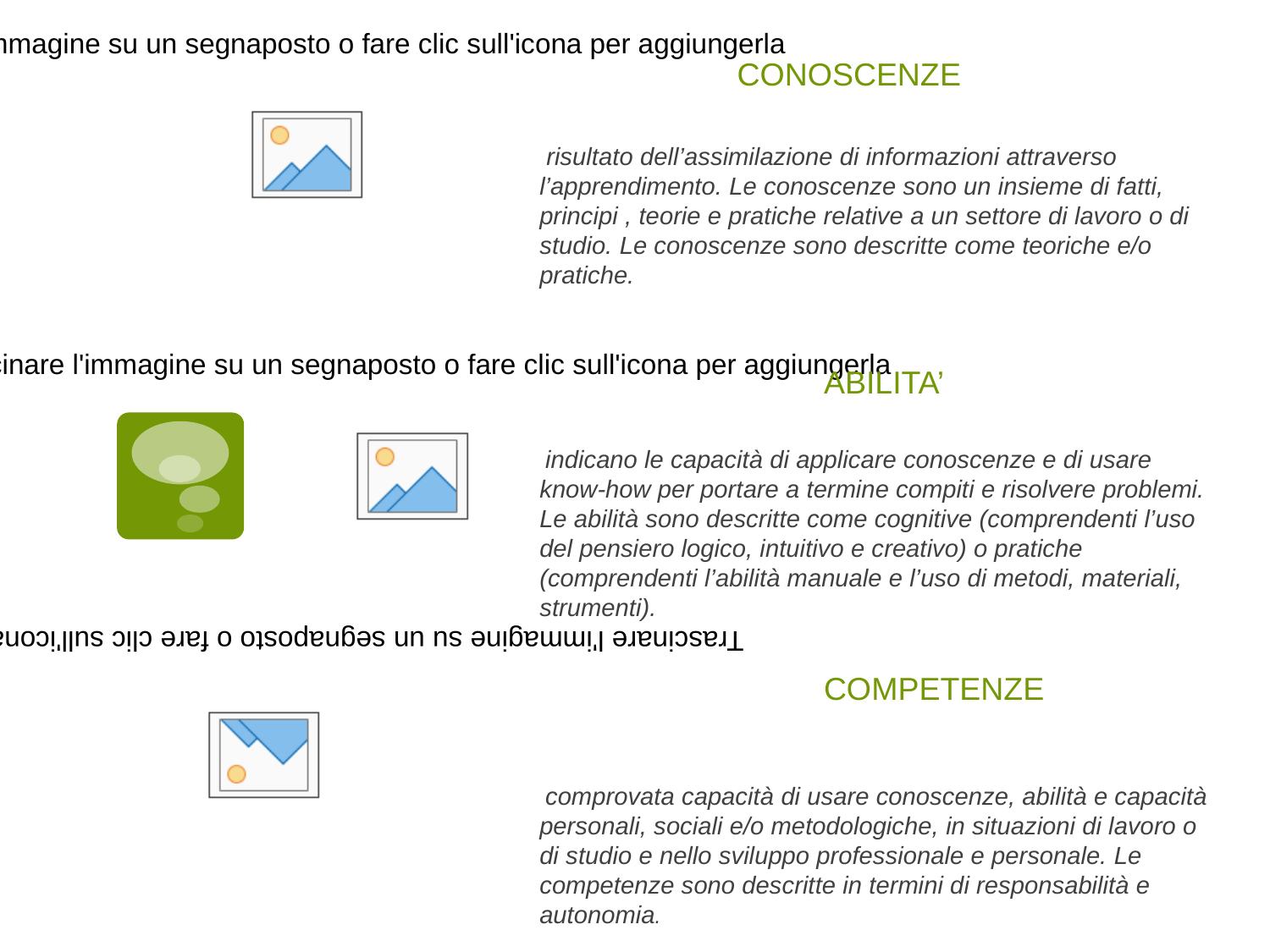

CONOSCENZE
 risultato dell’assimilazione di informazioni attraverso l’apprendimento. Le conoscenze sono un insieme di fatti, principi , teorie e pratiche relative a un settore di lavoro o di studio. Le conoscenze sono descritte come teoriche e/o pratiche.

ABILITA’

 indicano le capacità di applicare conoscenze e di usare know-how per portare a termine compiti e risolvere problemi. Le abilità sono descritte come cognitive (comprendenti l’uso del pensiero logico, intuitivo e creativo) o pratiche (comprendenti l’abilità manuale e l’uso di metodi, materiali, strumenti).

COMPETENZE

 comprovata capacità di usare conoscenze, abilità e capacità personali, sociali e/o metodologiche, in situazioni di lavoro o di studio e nello sviluppo professionale e personale. Le competenze sono descritte in termini di responsabilità e autonomia.